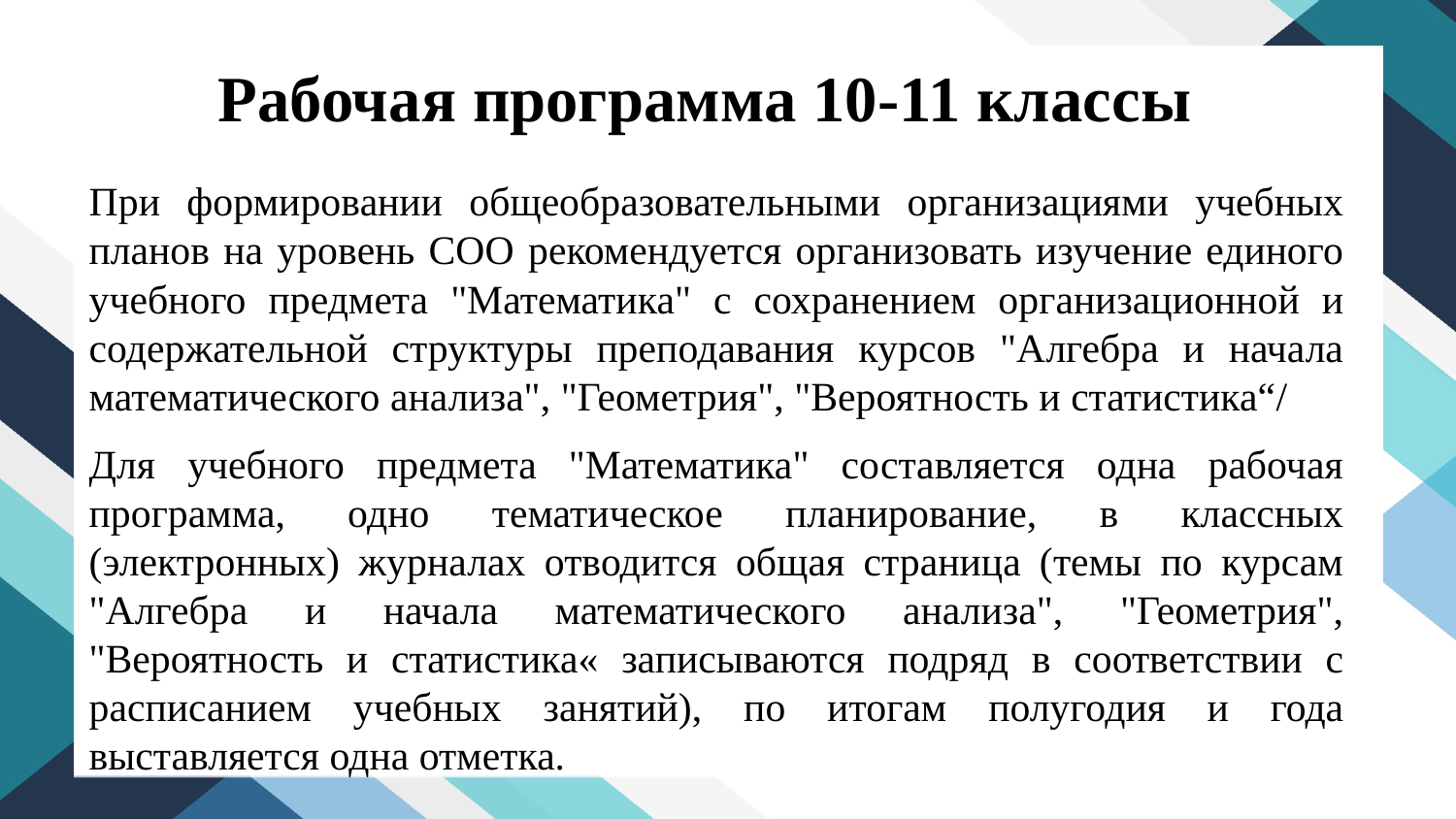

# Рабочая программа 10-11 классы
При формировании общеобразовательными организациями учебных планов на уровень СОО рекомендуется организовать изучение единого учебного предмета "Математика" с сохранением организационной и содержательной структуры преподавания курсов "Алгебра и начала математического анализа", "Геометрия", "Вероятность и статистика“/
Для учебного предмета "Математика" составляется одна рабочая программа, одно тематическое планирование, в классных (электронных) журналах отводится общая страница (темы по курсам "Алгебра и начала математического анализа", "Геометрия", "Вероятность и статистика« записываются подряд в соответствии с расписанием учебных занятий), по итогам полугодия и года выставляется одна отметка.